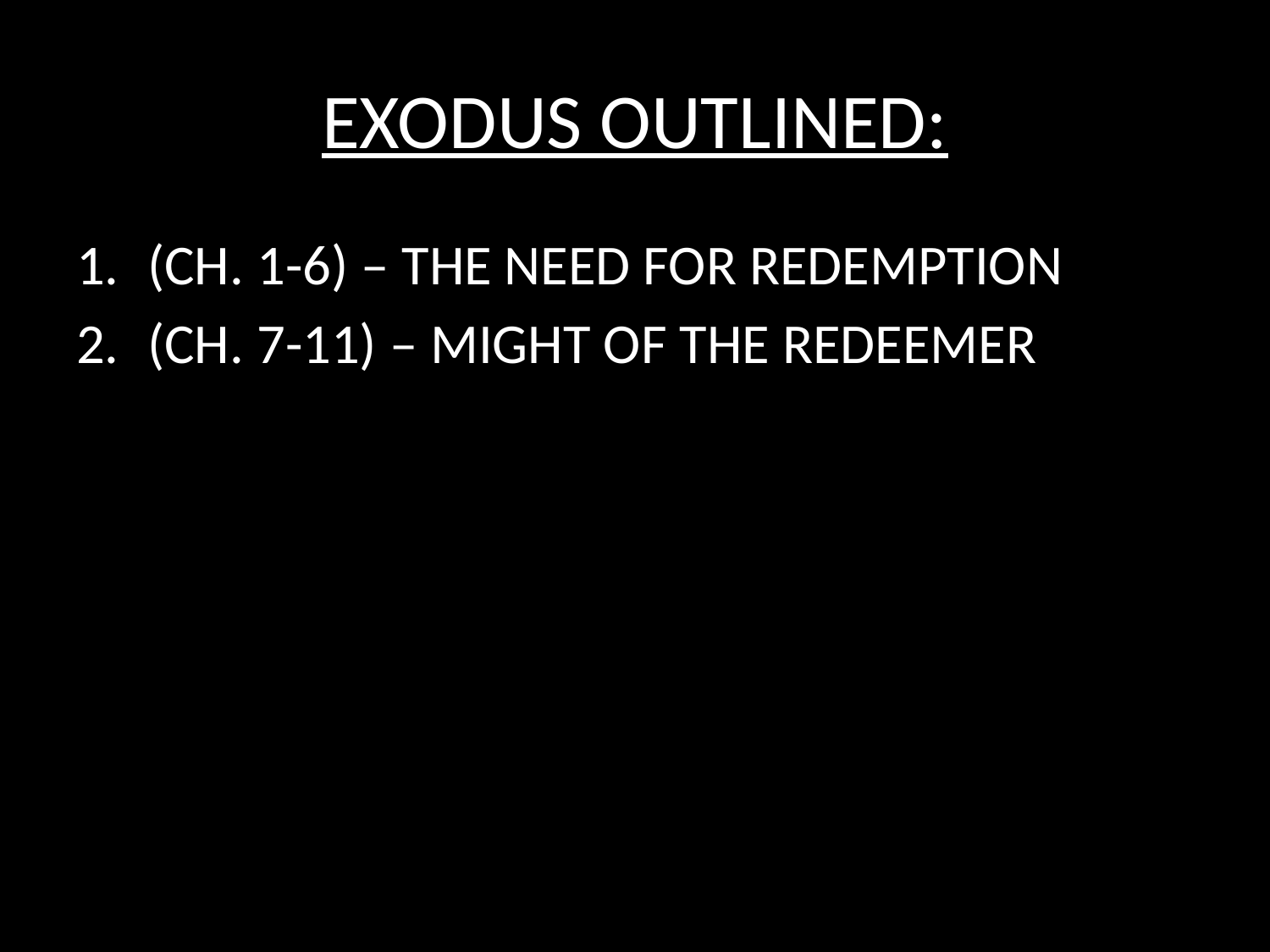

# EXODUS OUTLINED:
(CH. 1-6) – THE NEED FOR REDEMPTION
(CH. 7-11) – MIGHT OF THE REDEEMER